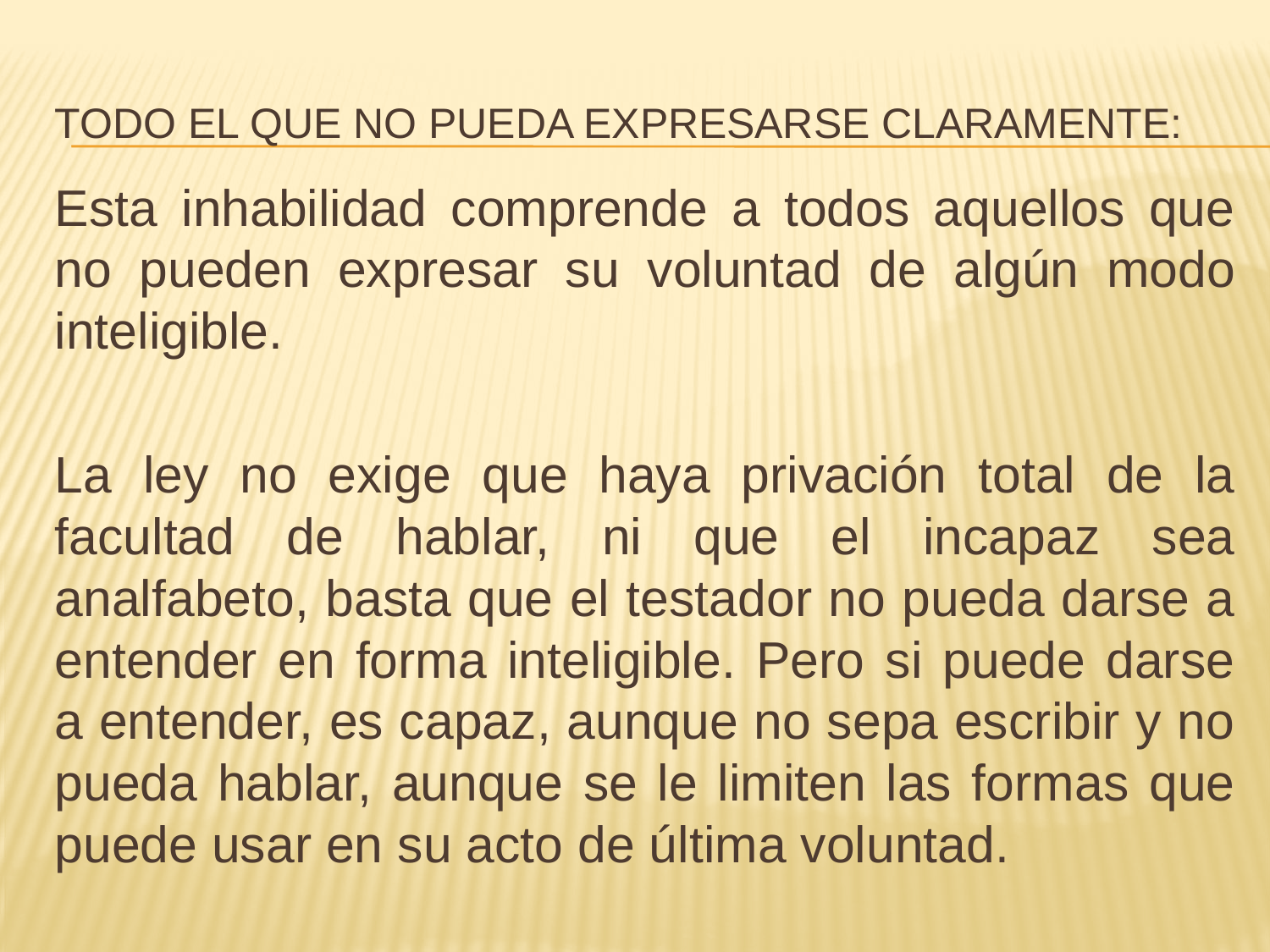

# TODO EL QUE NO PUEDA EXPRESARSE CLARAMENTE:
Esta inhabilidad comprende a todos aquellos que no pueden expresar su voluntad de algún modo inteligible.

La ley no exige que haya privación total de la facultad de hablar, ni que el incapaz sea analfabeto, basta que el testador no pueda darse a entender en forma inteligible. Pero si puede darse a entender, es capaz, aunque no sepa escribir y no pueda hablar, aunque se le limiten las formas que puede usar en su acto de última voluntad.